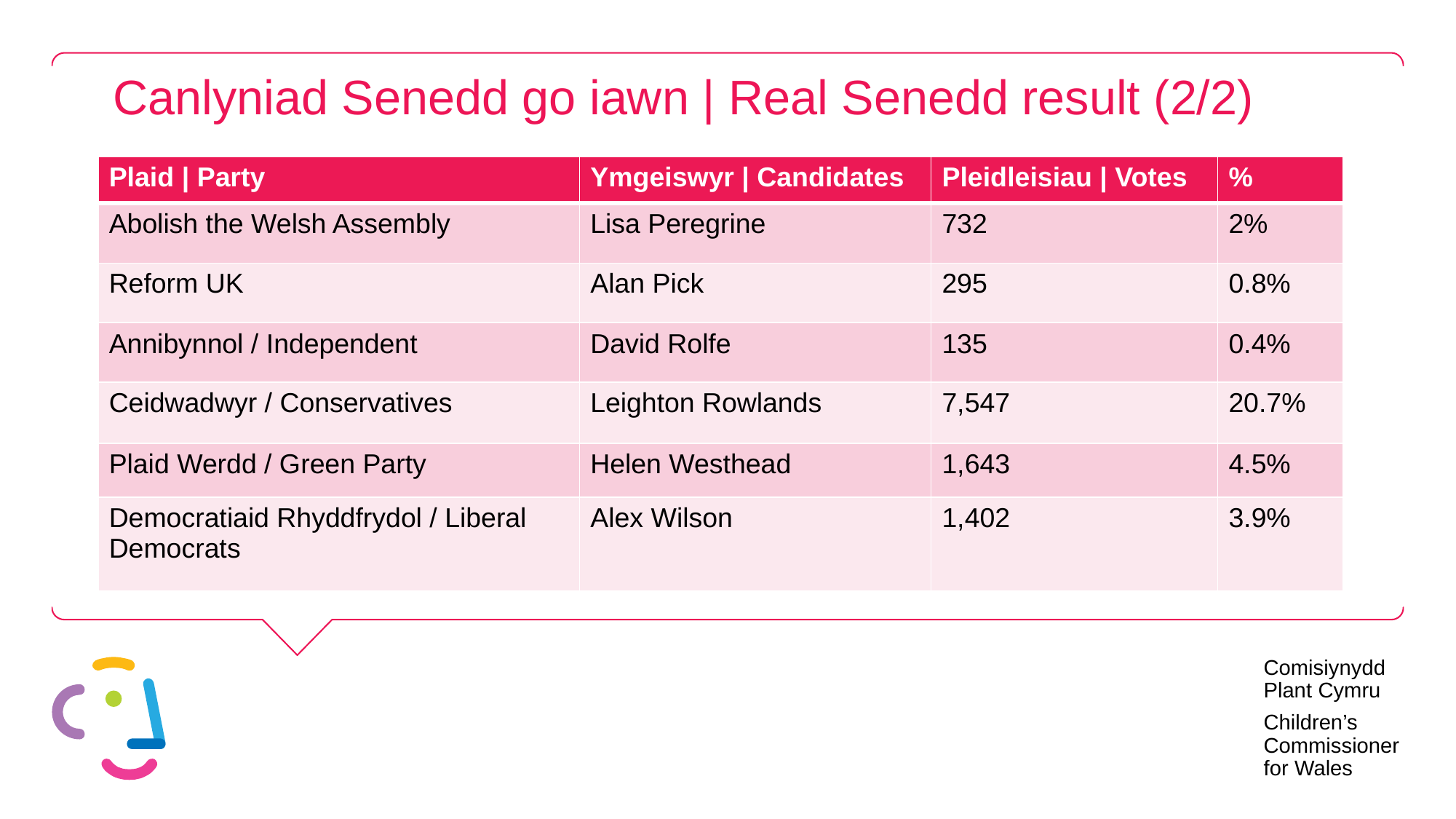

# Canlyniad Senedd go iawn | Real Senedd result (2/2)
| Plaid | Party | Ymgeiswyr | Candidates | Pleidleisiau | Votes | % |
| --- | --- | --- | --- |
| Abolish the Welsh Assembly | Lisa Peregrine | 732 | 2% |
| Reform UK | Alan Pick | 295 | 0.8% |
| Annibynnol / Independent | David Rolfe | 135 | 0.4% |
| Ceidwadwyr / Conservatives | Leighton Rowlands | 7,547 | 20.7% |
| Plaid Werdd / Green Party | Helen Westhead | 1,643 | 4.5% |
| Democratiaid Rhyddfrydol / Liberal Democrats | Alex Wilson | 1,402 | 3.9% |